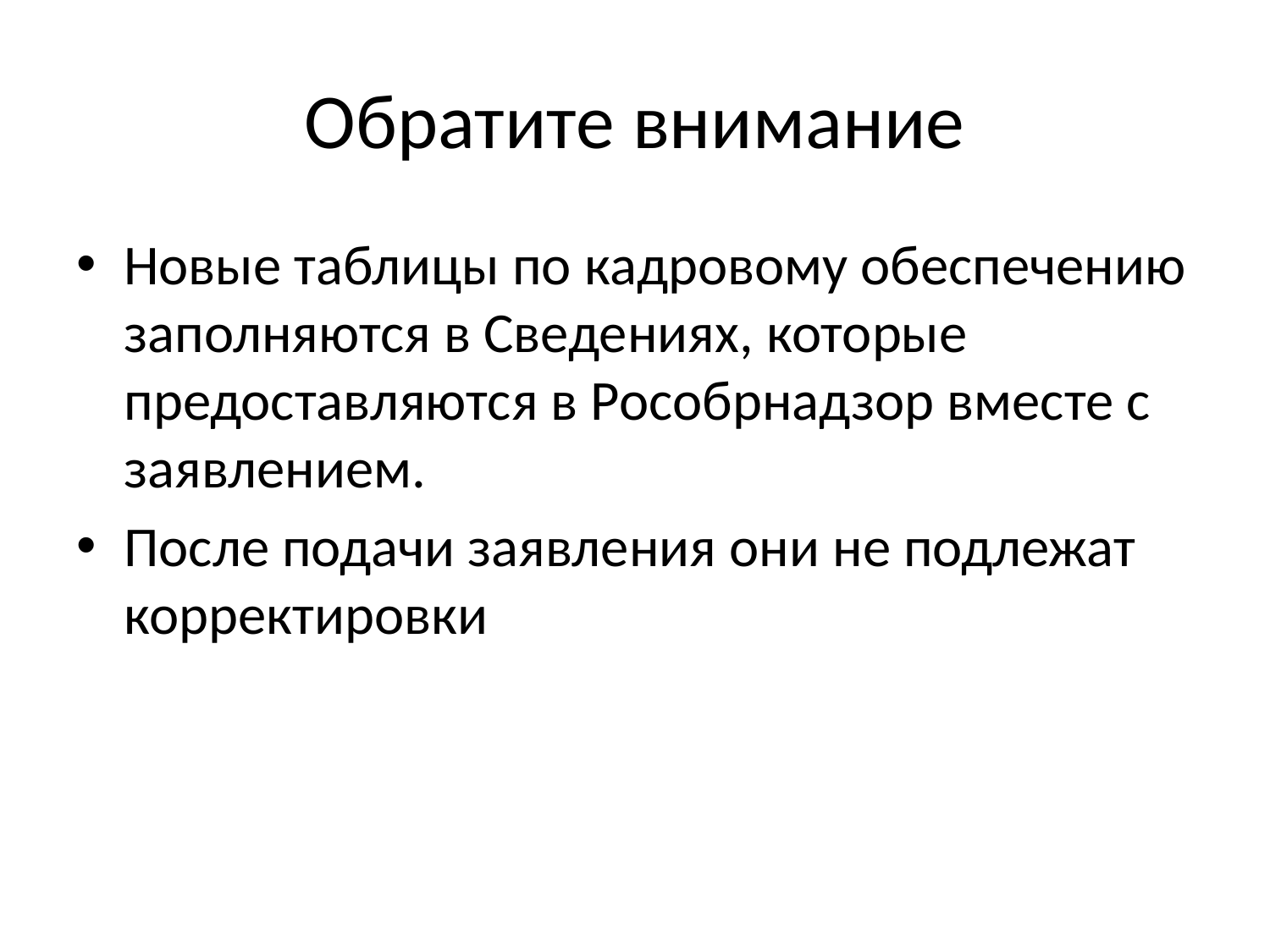

# Обратите внимание
Новые таблицы по кадровому обеспечению заполняются в Сведениях, которые предоставляются в Рособрнадзор вместе с заявлением.
После подачи заявления они не подлежат корректировки